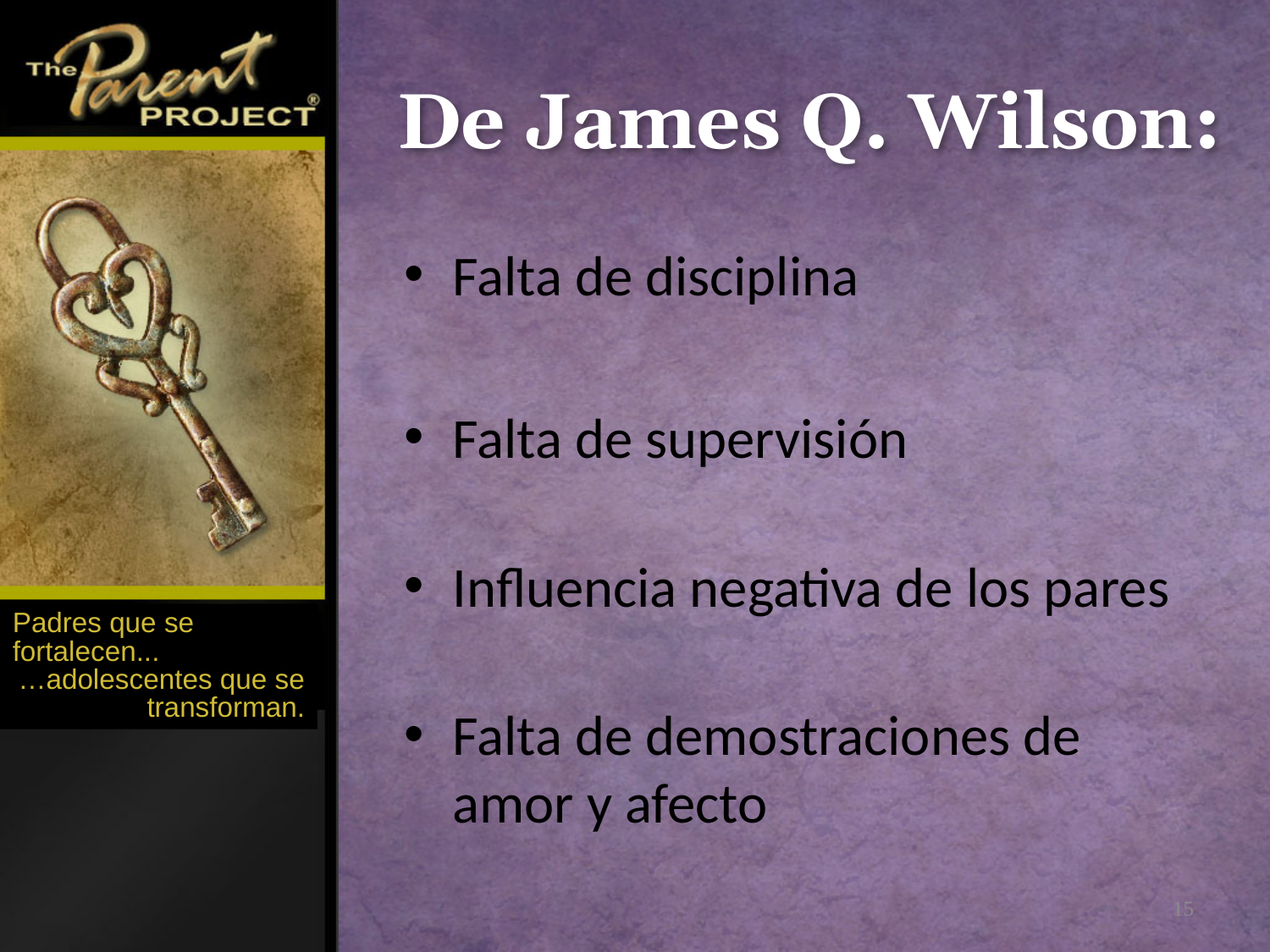

# De James Q. Wilson:
Falta de disciplina

Falta de supervisión

Influencia negativa de los pares

Falta de demostraciones de amor y afecto
Padres que se fortalecen...
…adolescentes que se transforman.
15